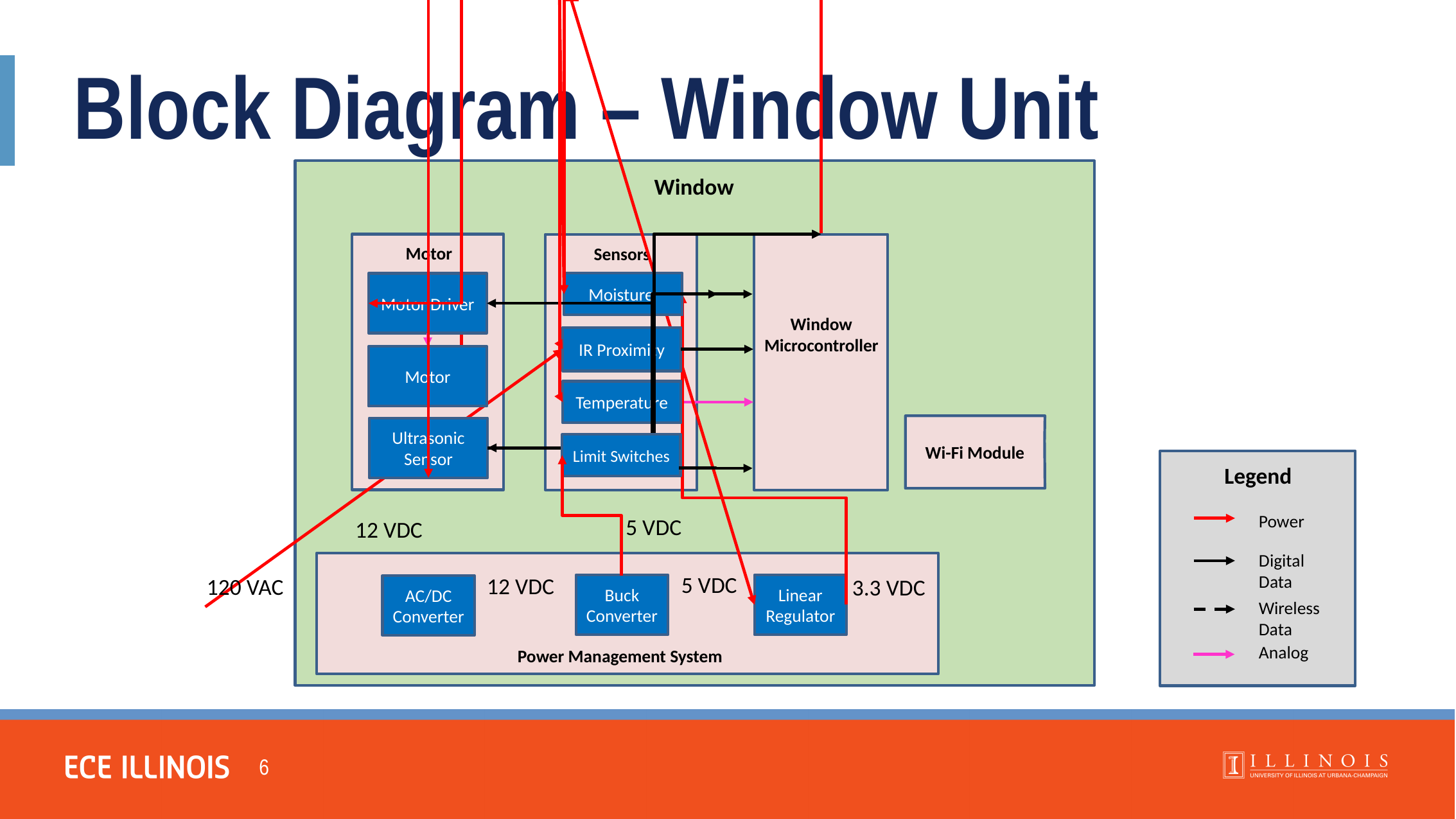

Block Diagram – Window Unit

Window

Motor
Sensors

Window Microcontroller
Moisture
Motor Driver
IR Proximity
Motor
Temperature

Wi-Fi Module

Ultrasonic Sensor

Limit Switches

Legend
Power
5 VDC
12 VDC
Digital Data

5 VDC
12 VDC
120 VAC
3.3 VDC
Linear Regulator
Buck Converter
AC/DC Converter
Wireless Data
Analog
Power Management System